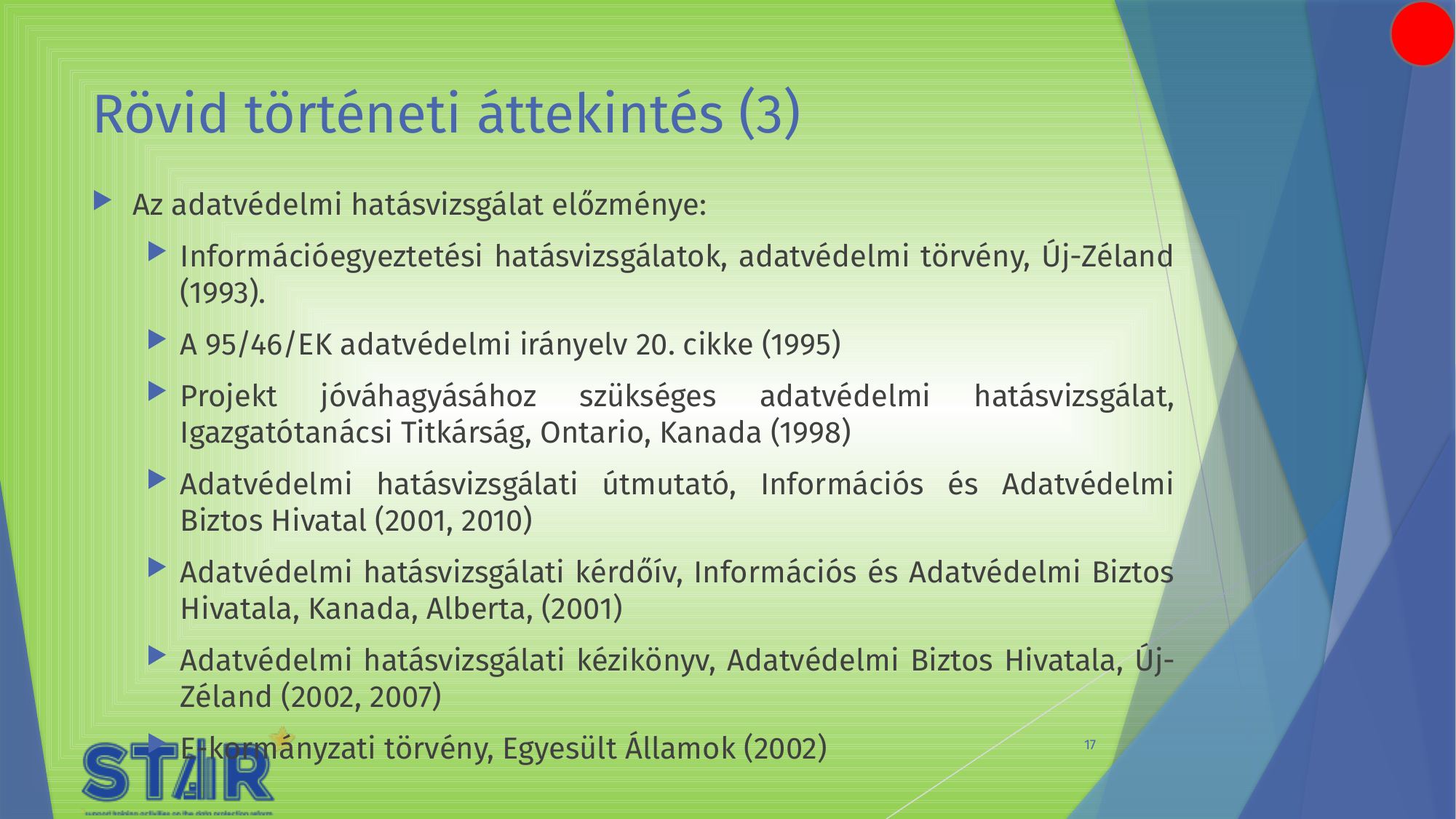

# Rövid történeti áttekintés (3)
Az adatvédelmi hatásvizsgálat előzménye:
Információegyeztetési hatásvizsgálatok, adatvédelmi törvény, Új-Zéland (1993).
A 95/46/EK adatvédelmi irányelv 20. cikke (1995)
Projekt jóváhagyásához szükséges adatvédelmi hatásvizsgálat, Igazgatótanácsi Titkárság, Ontario, Kanada (1998)
Adatvédelmi hatásvizsgálati útmutató, Információs és Adatvédelmi Biztos Hivatal (2001, 2010)
Adatvédelmi hatásvizsgálati kérdőív, Információs és Adatvédelmi Biztos Hivatala, Kanada, Alberta, (2001)
Adatvédelmi hatásvizsgálati kézikönyv, Adatvédelmi Biztos Hivatala, Új-Zéland (2002, 2007)
E-kormányzati törvény, Egyesült Államok (2002)
17